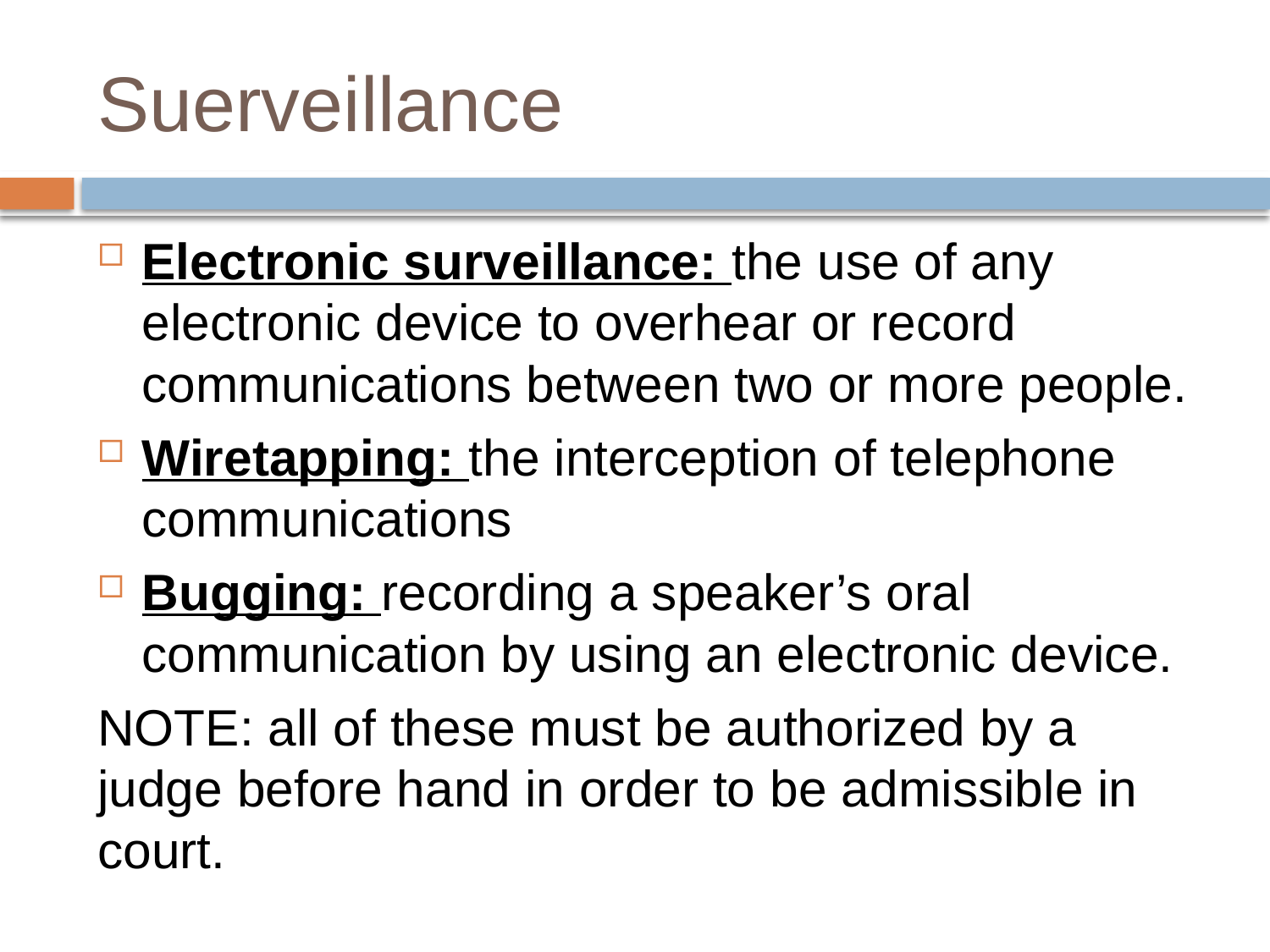

# Suerveillance
Electronic surveillance: the use of any electronic device to overhear or record communications between two or more people.
Wiretapping: the interception of telephone communications
Bugging: recording a speaker’s oral communication by using an electronic device.
NOTE: all of these must be authorized by a judge before hand in order to be admissible in court.